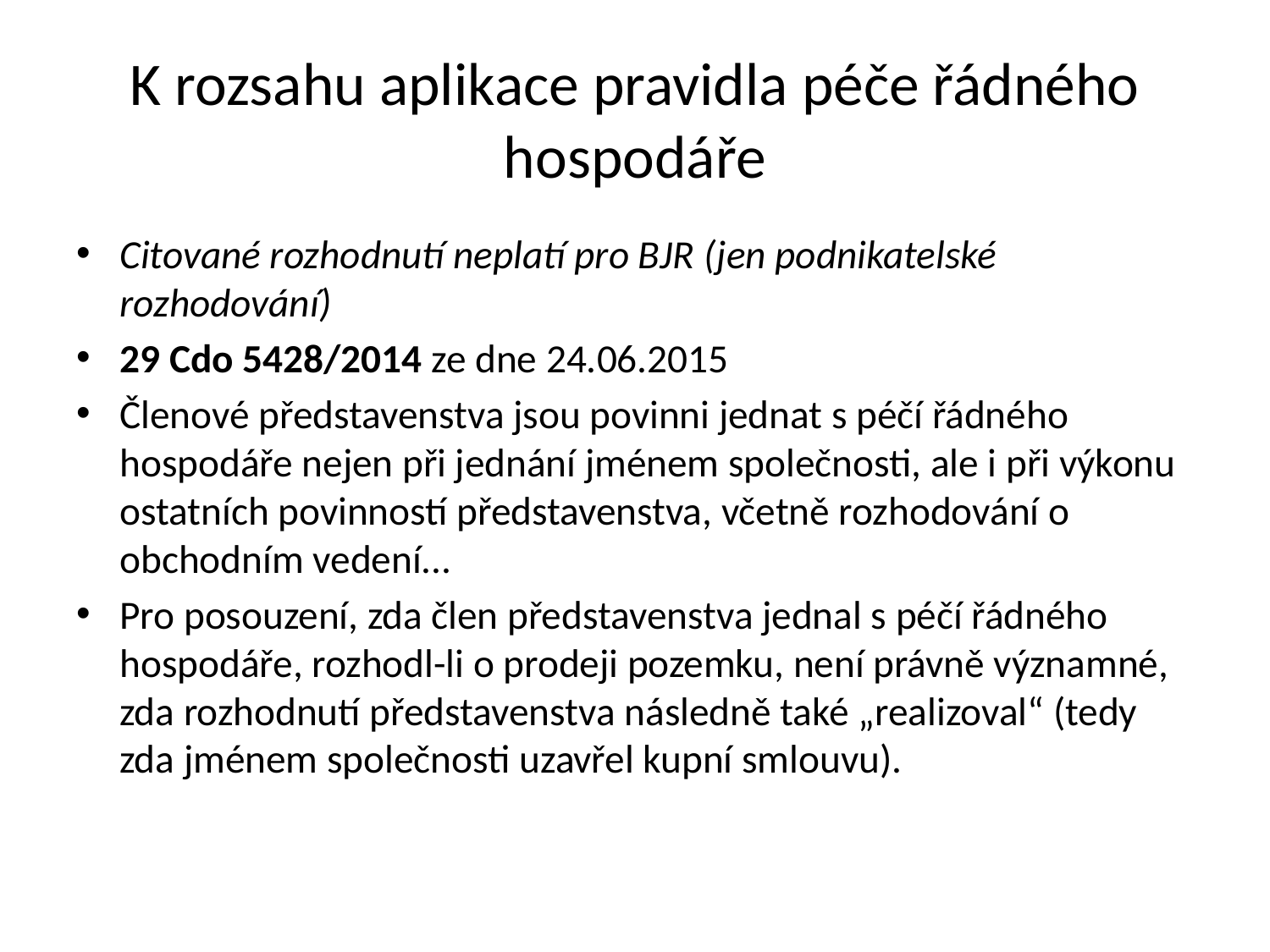

# K rozsahu aplikace pravidla péče řádného hospodáře
Citované rozhodnutí neplatí pro BJR (jen podnikatelské rozhodování)
29 Cdo 5428/2014 ze dne 24.06.2015
Členové představenstva jsou povinni jednat s péčí řádného hospodáře nejen při jednání jménem společnosti, ale i při výkonu ostatních povinností představenstva, včetně rozhodování o obchodním vedení...
Pro posouzení, zda člen představenstva jednal s péčí řádného hospodáře, rozhodl-li o prodeji pozemku, není právně významné, zda rozhodnutí představenstva následně také „realizoval“ (tedy zda jménem společnosti uzavřel kupní smlouvu).